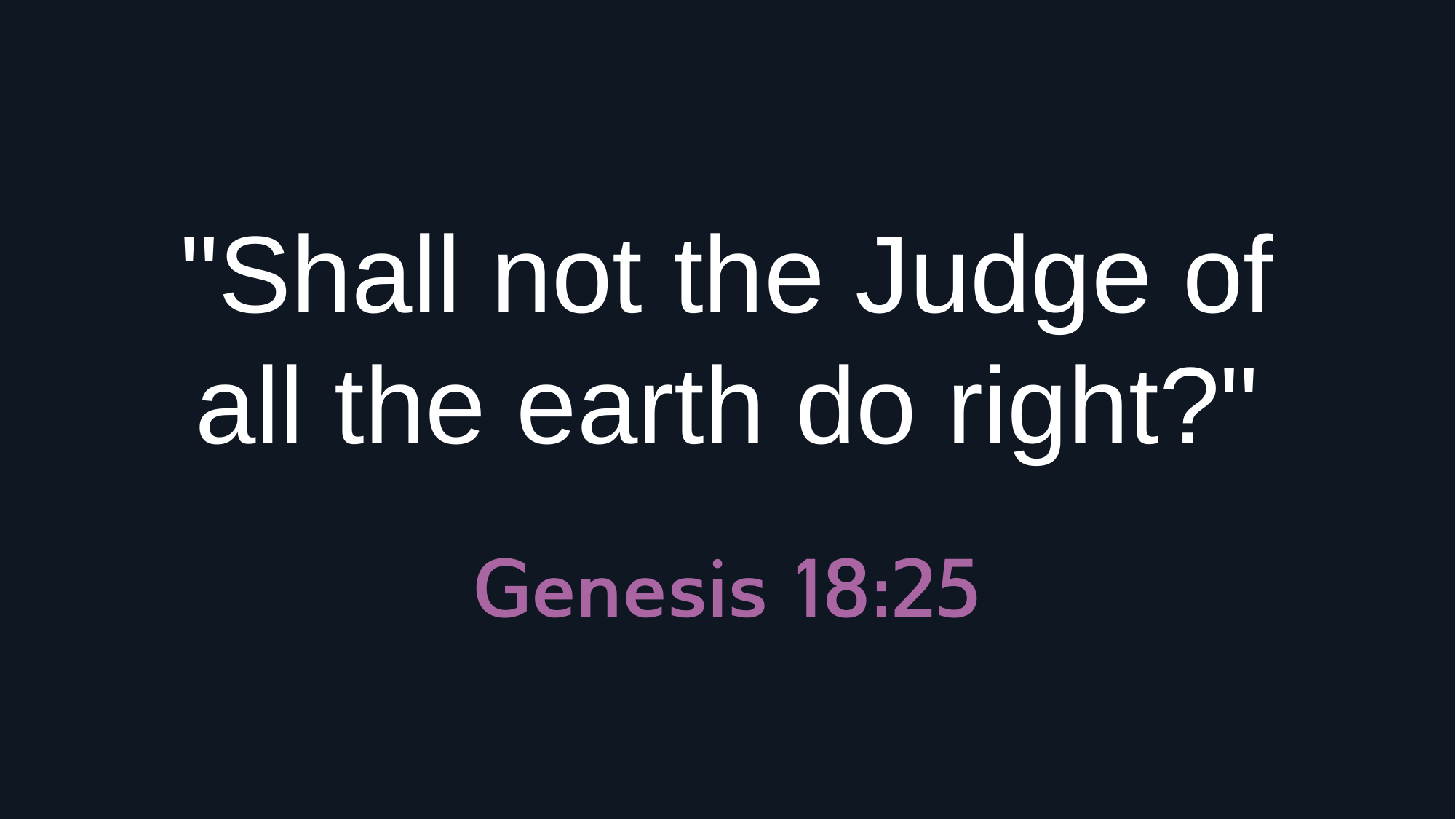

"Shall not the Judge of all the earth do right?"
# Genesis 18:25